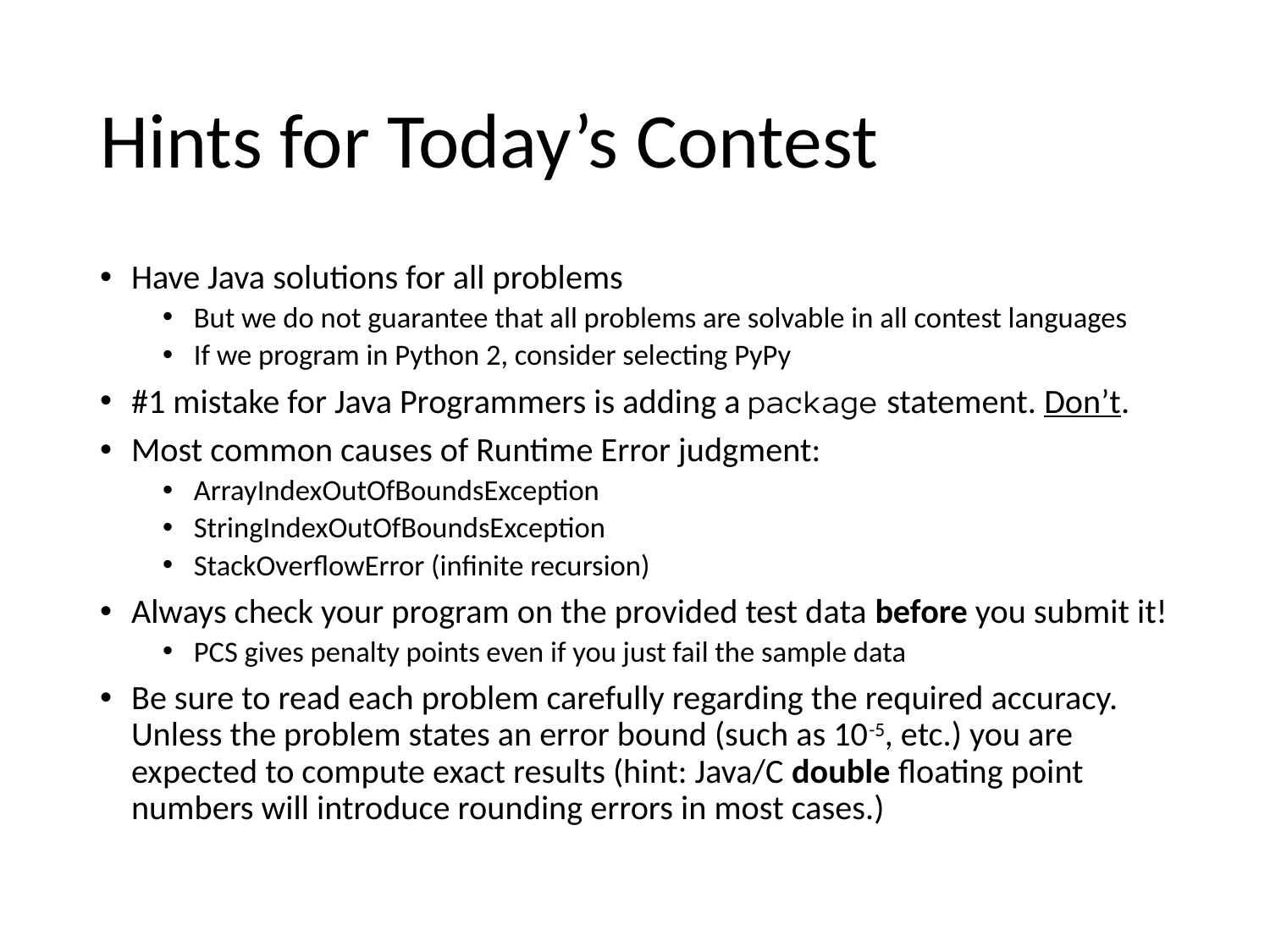

# Hints for Today’s Contest
Have Java solutions for all problems
But we do not guarantee that all problems are solvable in all contest languages
If we program in Python 2, consider selecting PyPy
#1 mistake for Java Programmers is adding a package statement. Don’t.
Most common causes of Runtime Error judgment:
ArrayIndexOutOfBoundsException
StringIndexOutOfBoundsException
StackOverflowError (infinite recursion)
Always check your program on the provided test data before you submit it!
PCS gives penalty points even if you just fail the sample data
Be sure to read each problem carefully regarding the required accuracy. Unless the problem states an error bound (such as 10-5, etc.) you are expected to compute exact results (hint: Java/C double floating point numbers will introduce rounding errors in most cases.)